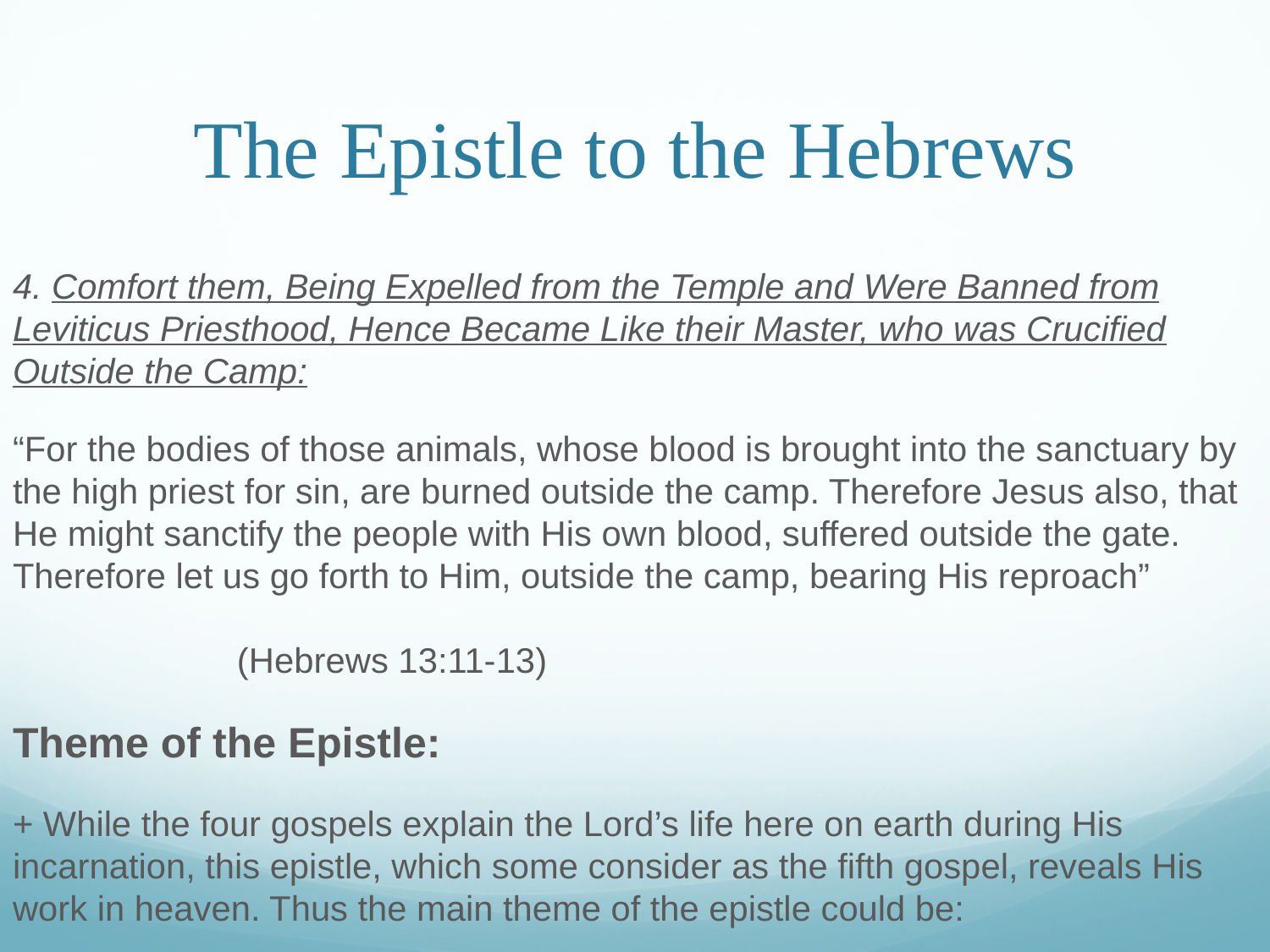

# The Epistle to the Hebrews
4. Comfort them, Being Expelled from the Temple and Were Banned from Leviticus Priesthood, Hence Became Like their Master, who was Crucified Outside the Camp:
“For the bodies of those animals, whose blood is brought into the sanctuary by the high priest for sin, are burned outside the camp. Therefore Jesus also, that He might sanctify the people with His own blood, suffered outside the gate. Therefore let us go forth to Him, outside the camp, bearing His reproach”		      									          (Hebrews 13:11-13)
Theme of the Epistle:
+ While the four gospels explain the Lord’s life here on earth during His incarnation, this epistle, which some consider as the fifth gospel, reveals His work in heaven. Thus the main theme of the epistle could be: